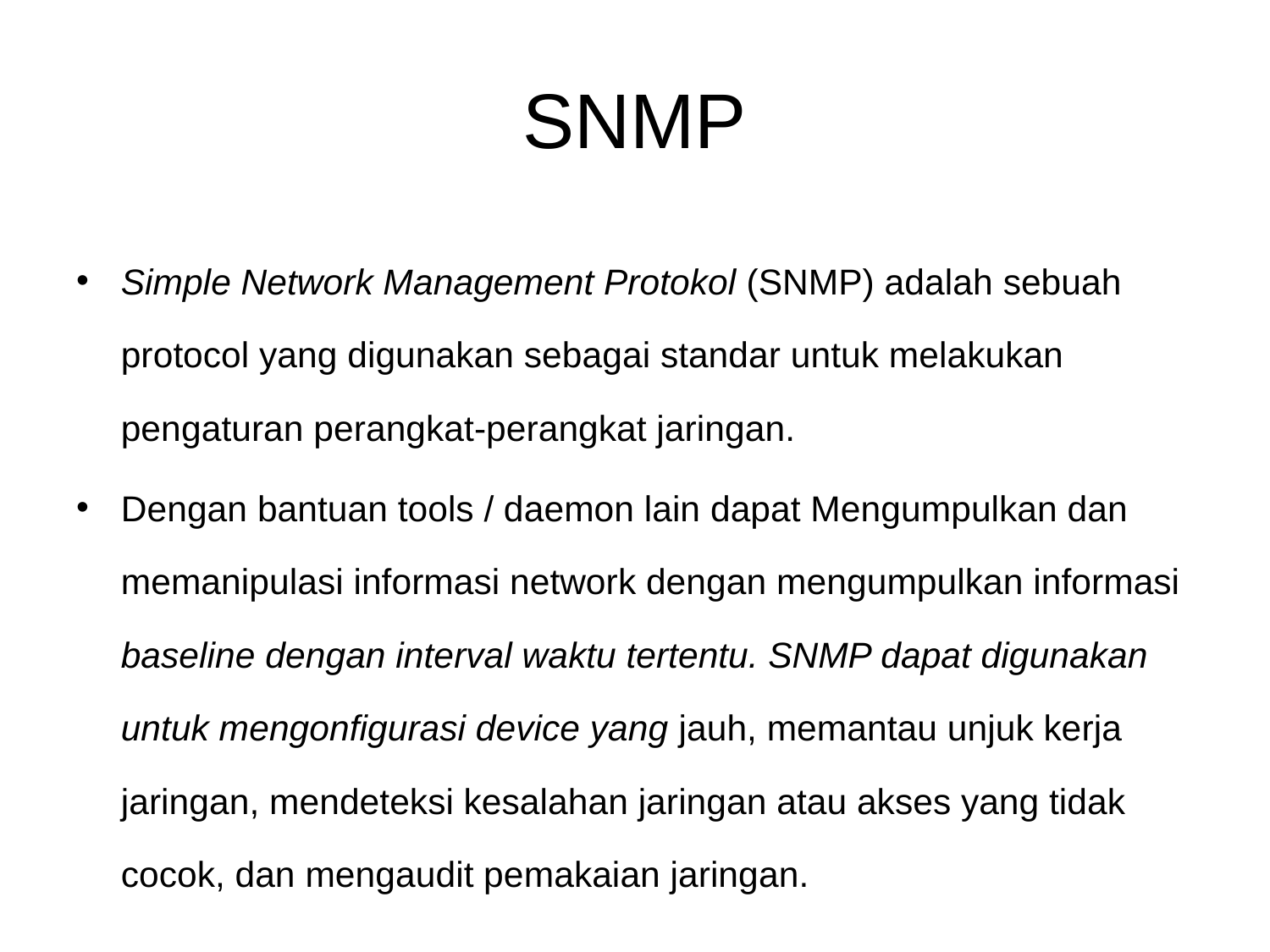

# SNMP
Simple Network Management Protokol (SNMP) adalah sebuah protocol yang digunakan sebagai standar untuk melakukan pengaturan perangkat-perangkat jaringan.
Dengan bantuan tools / daemon lain dapat Mengumpulkan dan memanipulasi informasi network dengan mengumpulkan informasi baseline dengan interval waktu tertentu. SNMP dapat digunakan untuk mengonfigurasi device yang jauh, memantau unjuk kerja jaringan, mendeteksi kesalahan jaringan atau akses yang tidak cocok, dan mengaudit pemakaian jaringan.